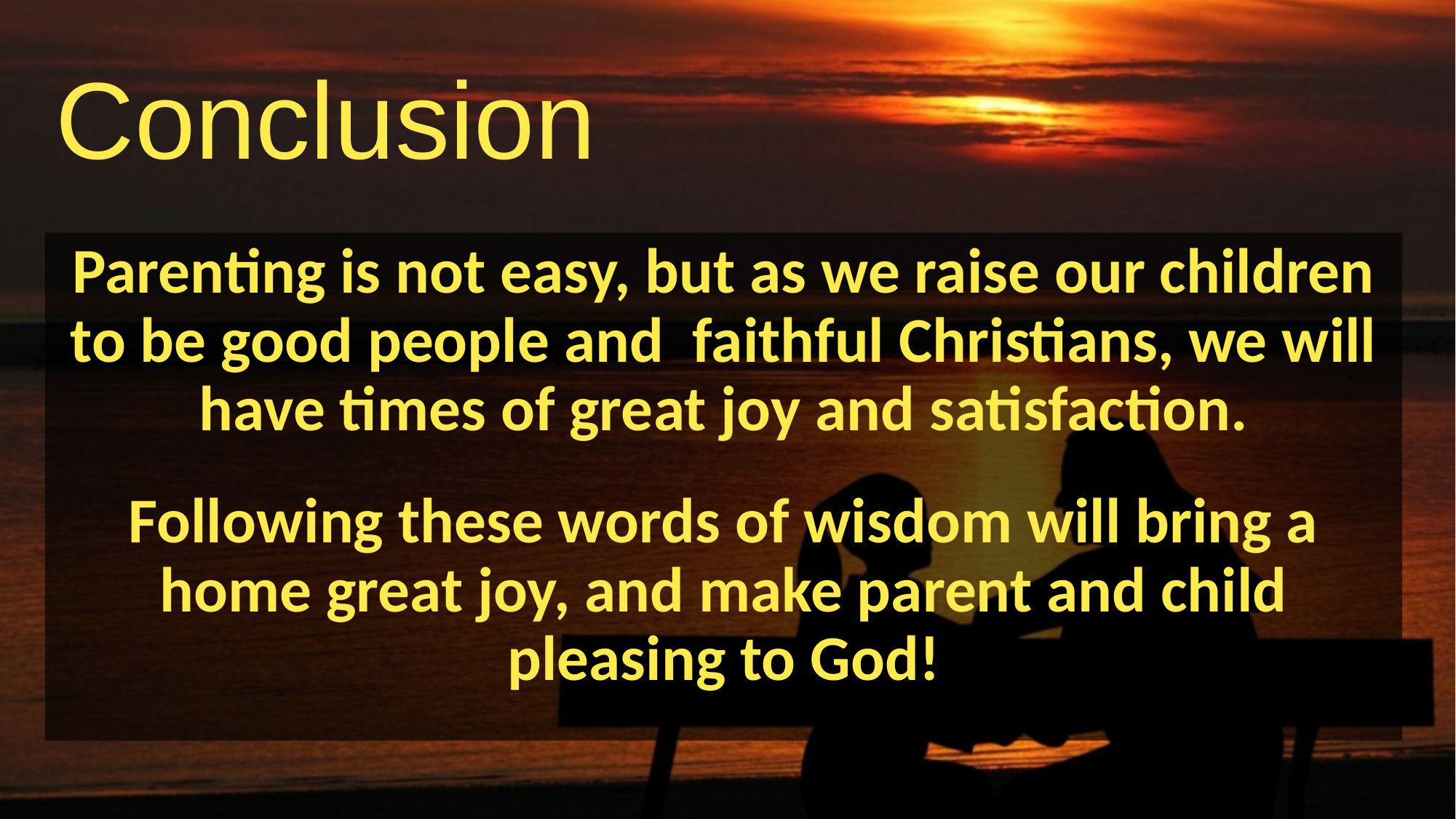

# Conclusion
Parenting is not easy, but as we raise our children to be good people and  faithful Christians, we will have times of great joy and satisfaction.

Following these words of wisdom will bring a home great joy, and make parent and child pleasing to God!